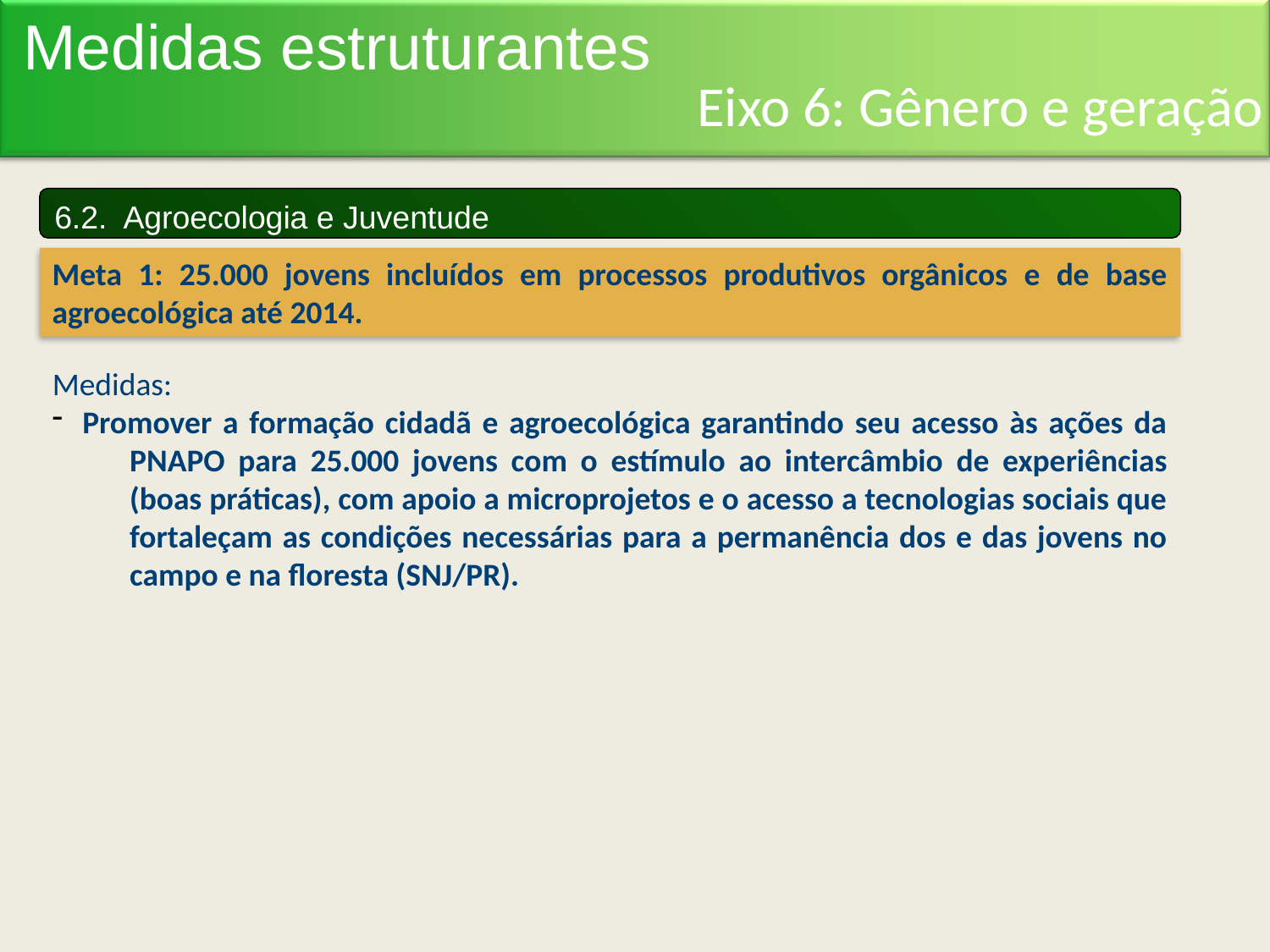

Medidas estruturantes
Eixo 6: Gênero e geração
6.2.  Agroecologia e Juventude
Meta 1: 25.000 jovens incluídos em processos produtivos orgânicos e de base agroecológica até 2014.
Medidas:
Promover a formação cidadã e agroecológica garantindo seu acesso às ações da PNAPO para 25.000 jovens com o estímulo ao intercâmbio de experiências (boas práticas), com apoio a microprojetos e o acesso a tecnologias sociais que fortaleçam as condições necessárias para a permanência dos e das jovens no campo e na floresta (SNJ/PR).